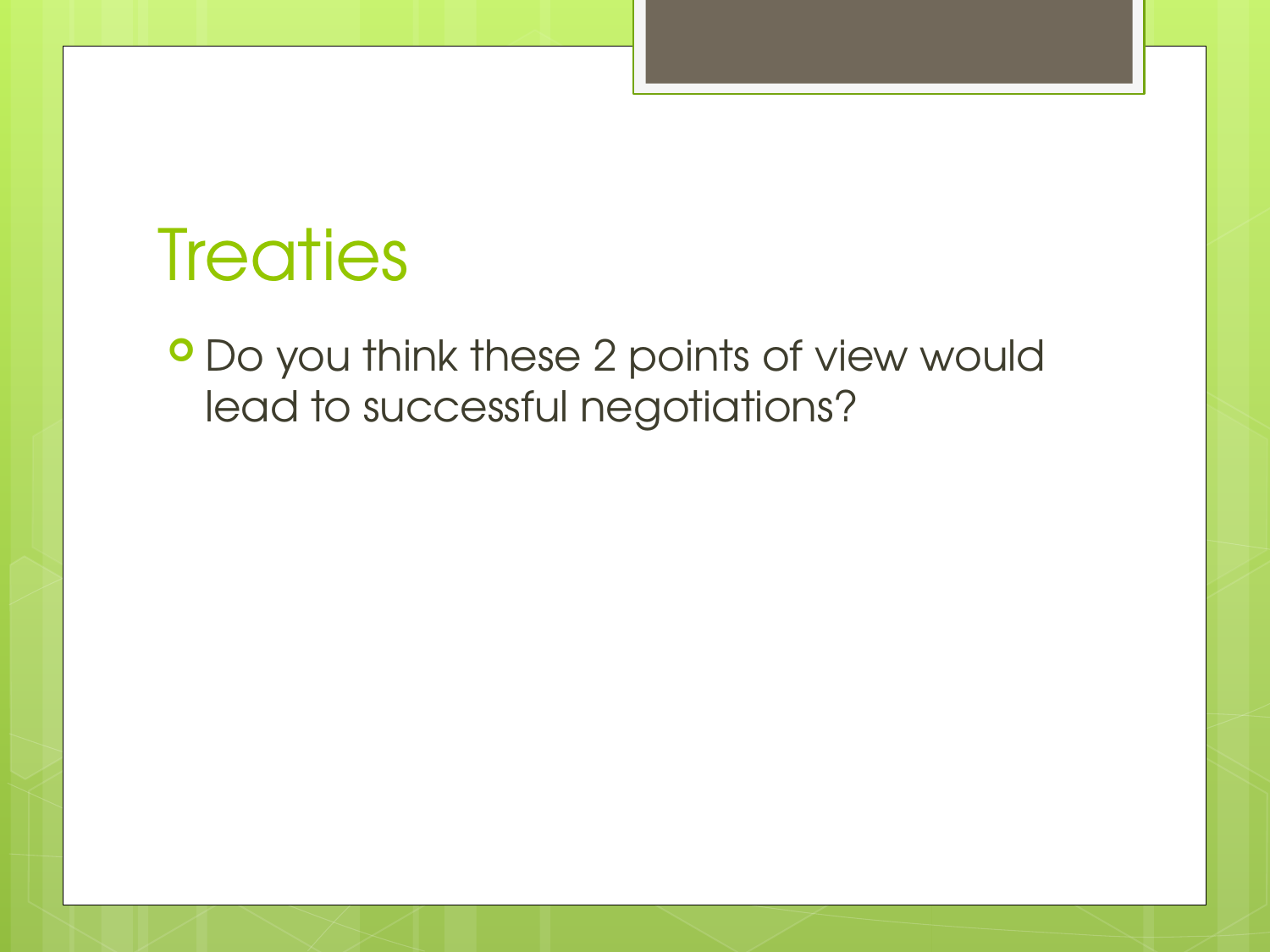

# Treaties
Do you think these 2 points of view would lead to successful negotiations?